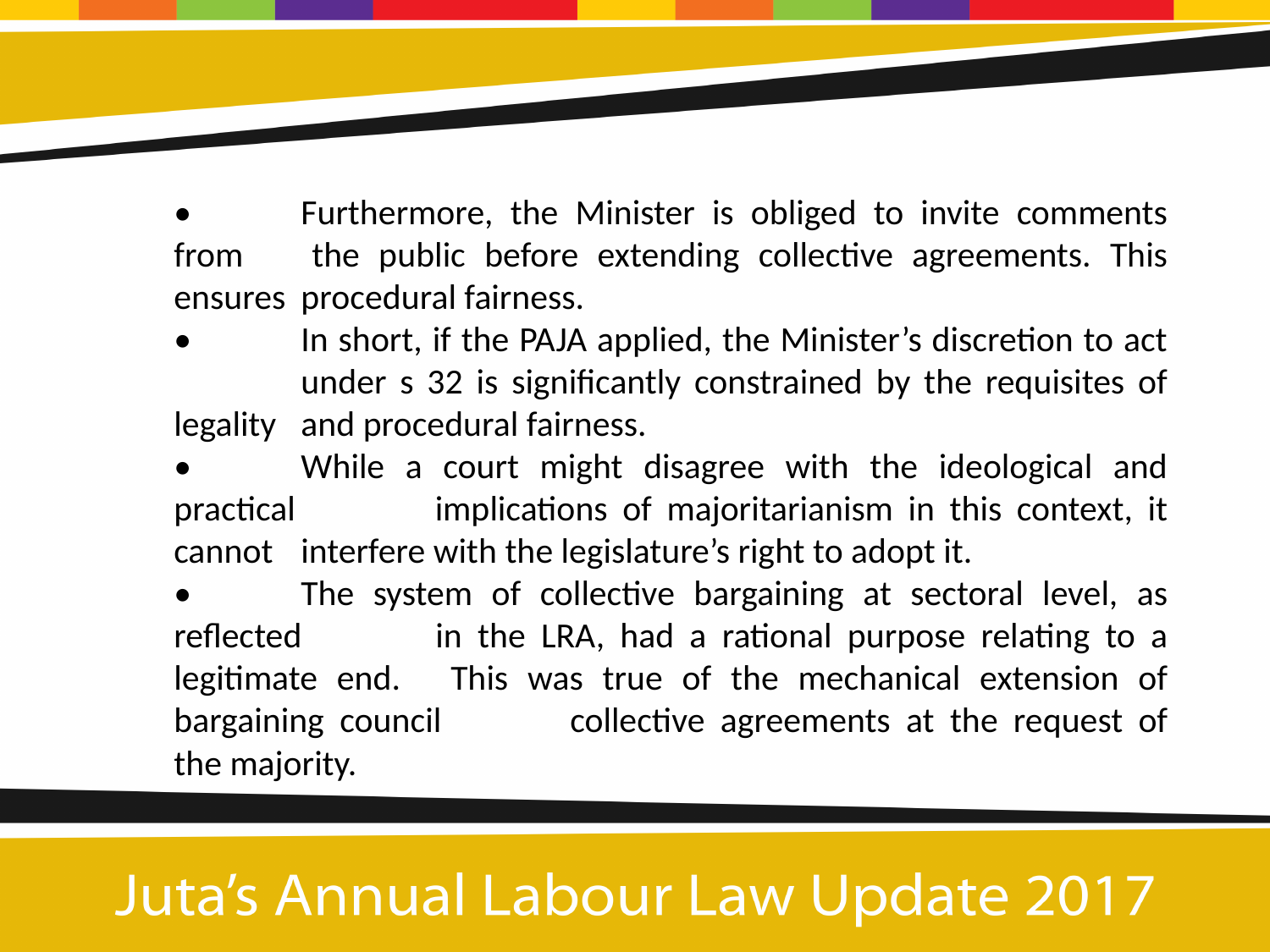

•	Furthermore, the Minister is obliged to invite comments from 	the public before extending collective agreements. This ensures 	procedural fairness.
•	In short, if the PAJA applied, the Minister’s discretion to act 	under s 32 is significantly constrained by the requisites of legality 	and procedural fairness.
•	While a court might disagree with the ideological and practical 	implications of majoritarianism in this context, it cannot 	interfere with the legislature’s right to adopt it.
•	The system of collective bargaining at sectoral level, as reflected 	in the LRA, had a rational purpose relating to a legitimate end. 	This was true of the mechanical extension of bargaining council 	collective agreements at the request of the majority.